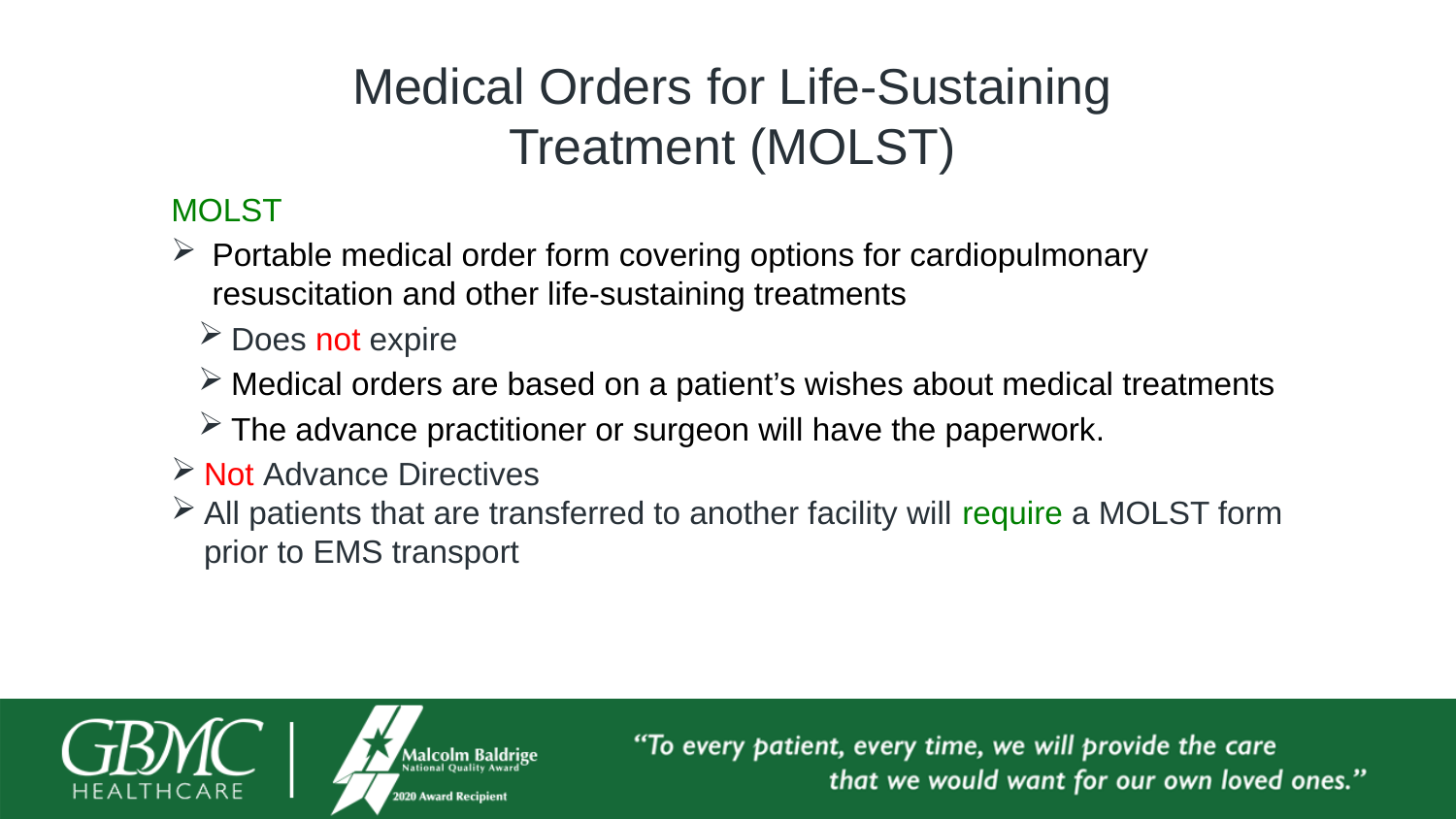

# Medical Orders for Life-Sustaining Treatment (MOLST)
MOLST
Portable medical order form covering options for cardiopulmonary resuscitation and other life-sustaining treatments
Does not expire
Medical orders are based on a patient’s wishes about medical treatments
The advance practitioner or surgeon will have the paperwork.
Not Advance Directives
All patients that are transferred to another facility will require a MOLST form prior to EMS transport